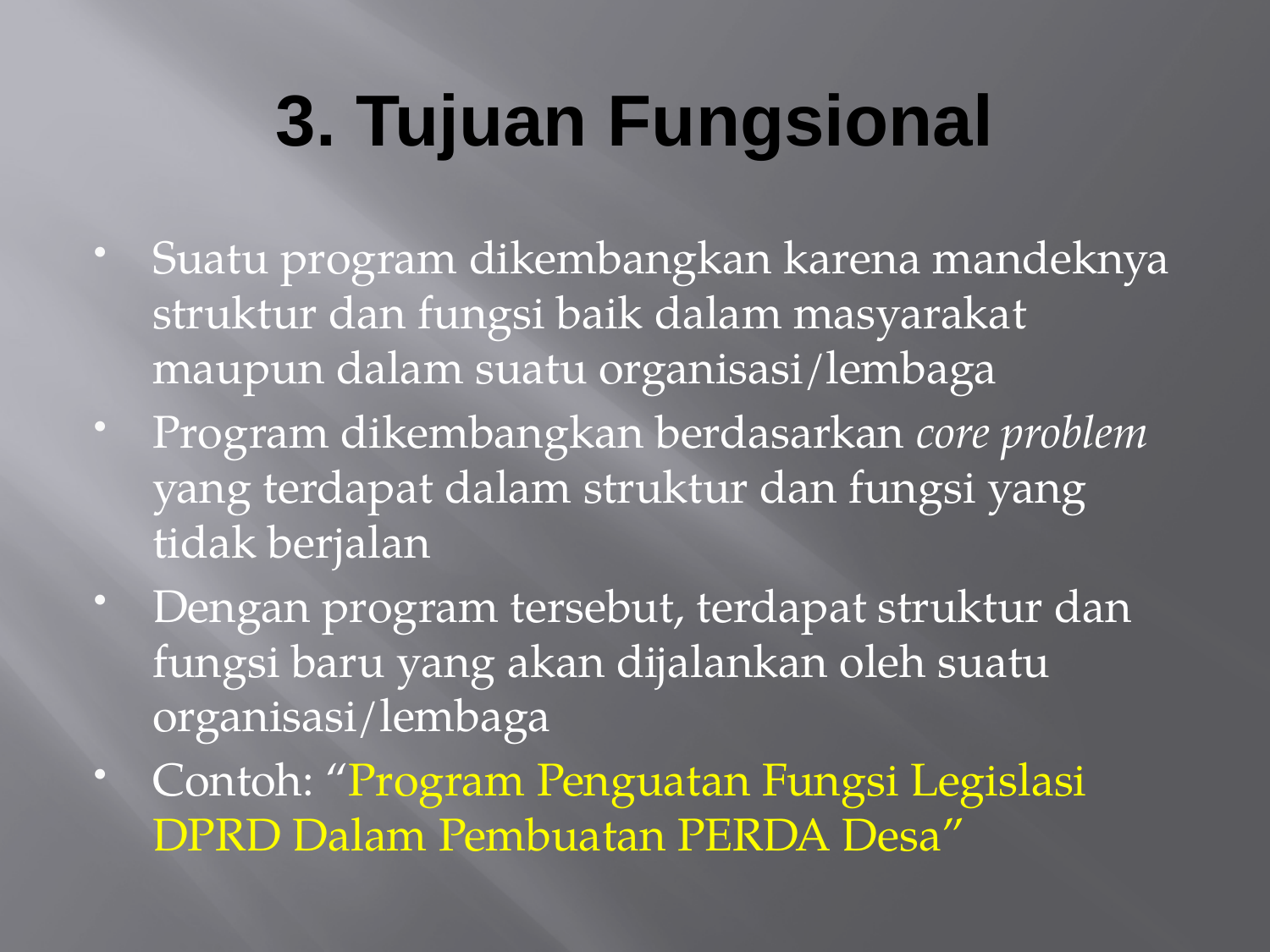

# 3. Tujuan Fungsional
Suatu program dikembangkan karena mandeknya struktur dan fungsi baik dalam masyarakat maupun dalam suatu organisasi/lembaga
Program dikembangkan berdasarkan core problem yang terdapat dalam struktur dan fungsi yang tidak berjalan
Dengan program tersebut, terdapat struktur dan fungsi baru yang akan dijalankan oleh suatu organisasi/lembaga
Contoh: “Program Penguatan Fungsi Legislasi DPRD Dalam Pembuatan PERDA Desa”